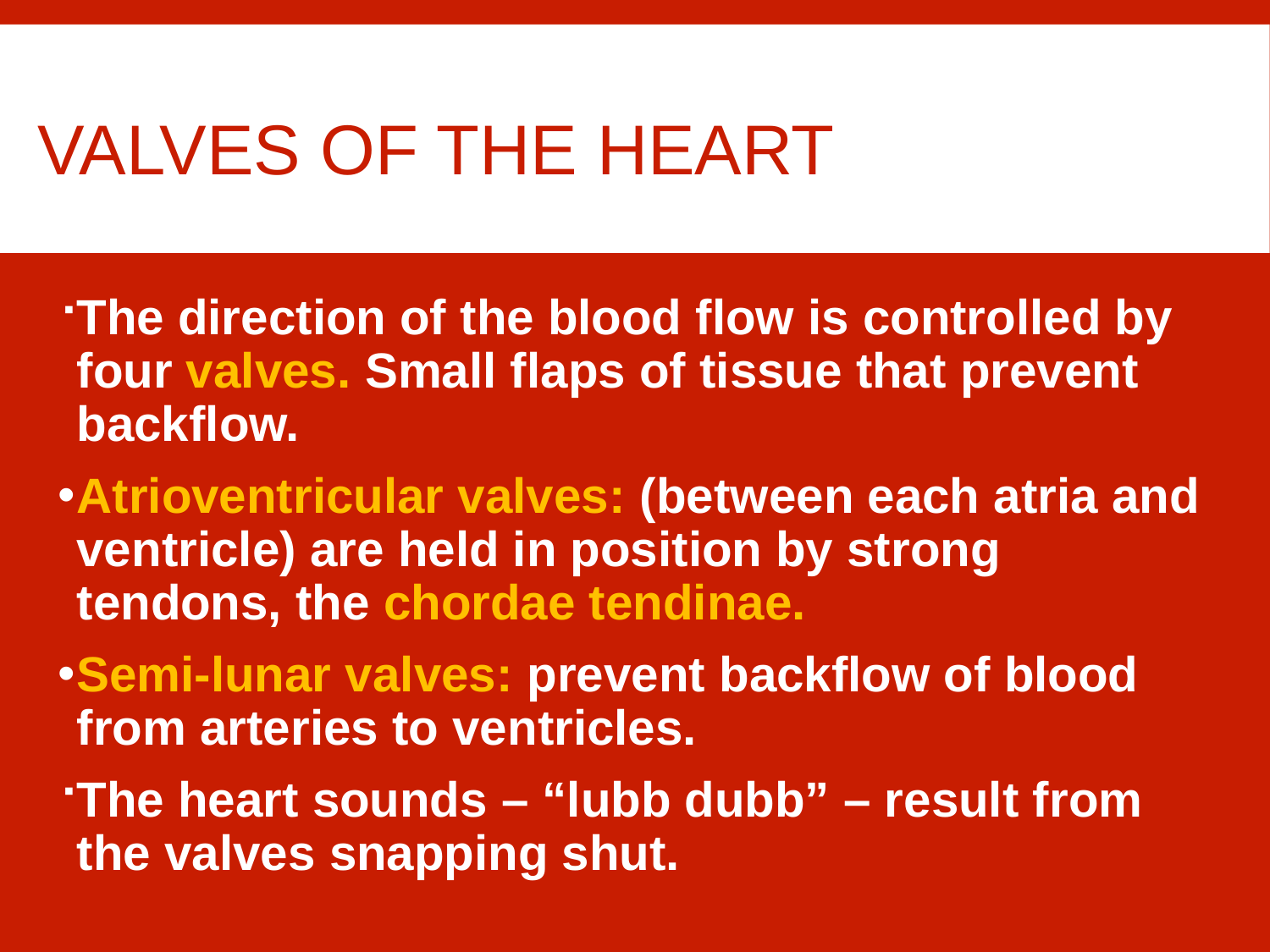

# Valves of the heart
The direction of the blood flow is controlled by four valves. Small flaps of tissue that prevent backflow.
Atrioventricular valves: (between each atria and ventricle) are held in position by strong tendons, the chordae tendinae.
Semi-lunar valves: prevent backflow of blood from arteries to ventricles.
The heart sounds – “lubb dubb” – result from the valves snapping shut.